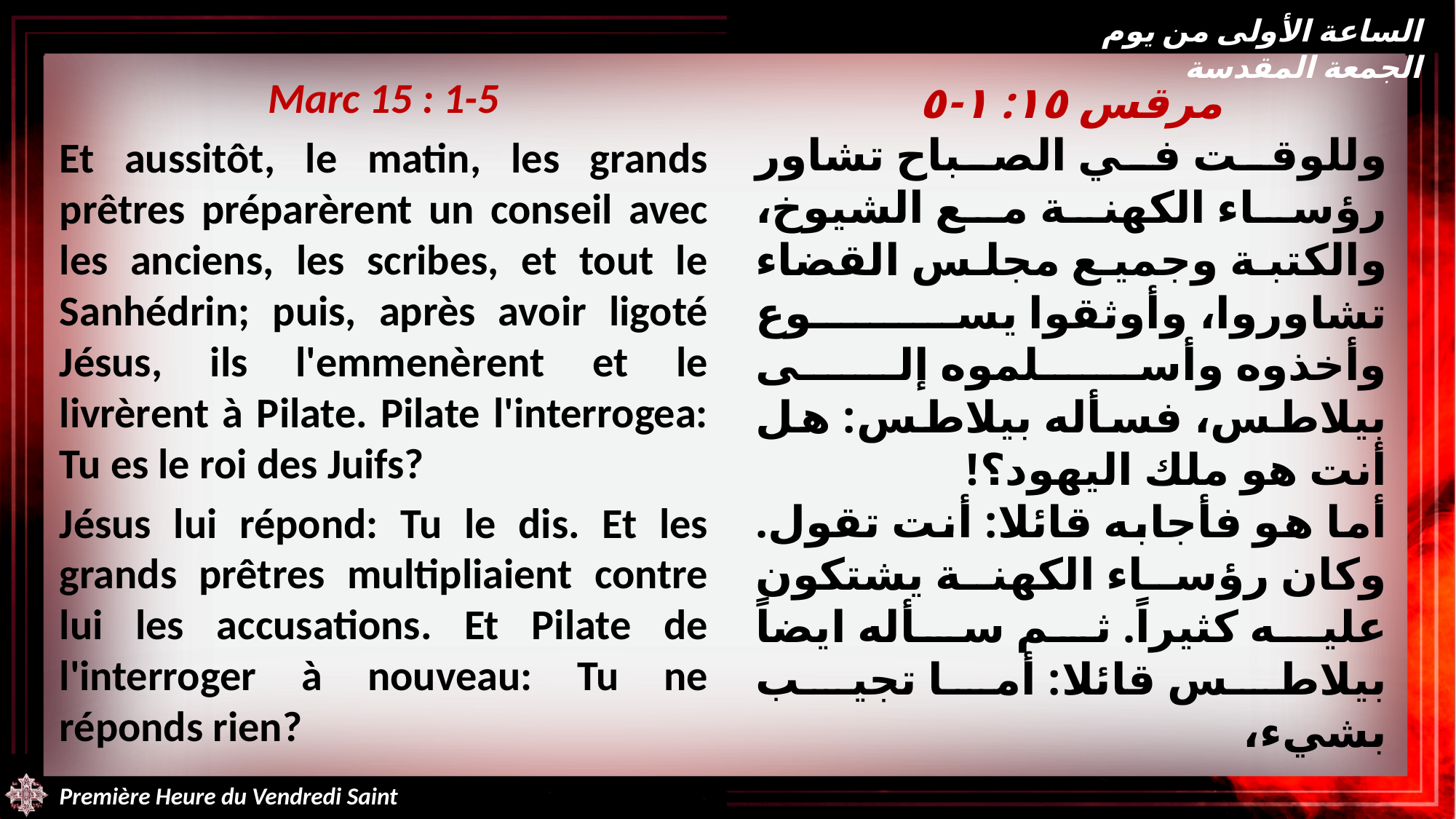

الساعة الأولى من يوم الجمعة المقدسة
Marc 15 : 1-5
Et aussitôt, le matin, les grands prêtres préparèrent un conseil avec les anciens, les scribes, et tout le Sanhédrin; puis, après avoir ligoté Jésus, ils l'emmenèrent et le livrèrent à Pilate. Pilate l'interrogea: Tu es le roi des Juifs?
Jésus lui répond: Tu le dis. Et les grands prêtres multipliaient contre lui les accusations. Et Pilate de l'interroger à nouveau: Tu ne réponds rien?
مرقس ١٥: ١-٥
وللوقت في الصباح تشاور رؤساء الكهنة مع الشيوخ، والكتبة وجميع مجلس القضاء تشاوروا، وأوثقوا يسوع وأخذوه وأسلموه إلى بيلاطس، فسأله بيلاطس: هل أنت هو ملك اليهود؟!
أما هو فأجابه قائلا: أنت تقول. وكان رؤساء الكهنة يشتكون عليه كثيراً. ثم سأله ايضاً بيلاطس قائلا: أما تجيب بشيء،
Première Heure du Vendredi Saint